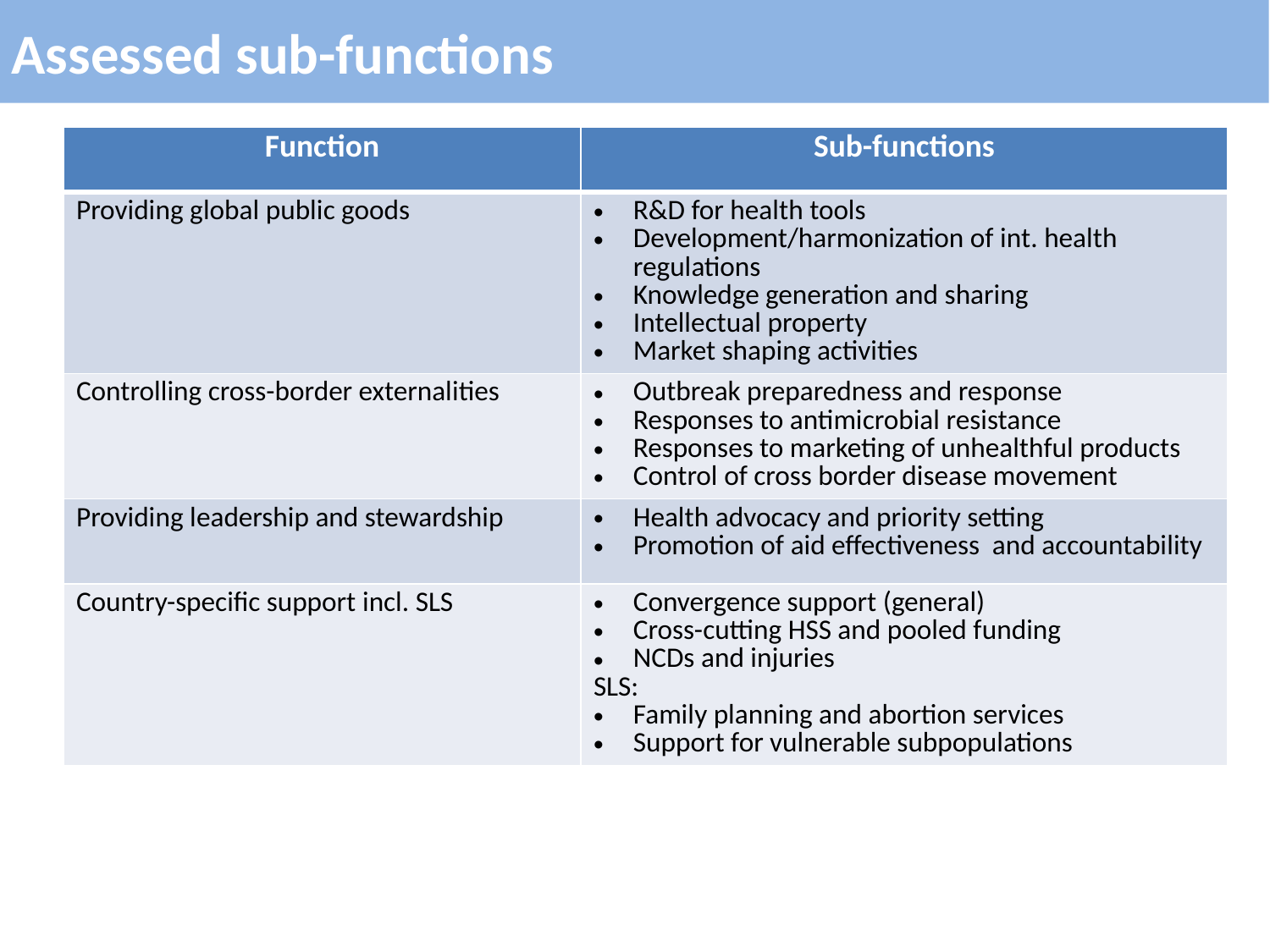

# Assessed sub-functions
| Function | Sub-functions |
| --- | --- |
| Providing global public goods | R&D for health tools Development/harmonization of int. health regulations Knowledge generation and sharing Intellectual property Market shaping activities |
| Controlling cross-border externalities | Outbreak preparedness and response Responses to antimicrobial resistance Responses to marketing of unhealthful products Control of cross border disease movement |
| Providing leadership and stewardship | Health advocacy and priority setting Promotion of aid effectiveness and accountability |
| Country-specific support incl. SLS | Convergence support (general) Cross-cutting HSS and pooled funding NCDs and injuries SLS: Family planning and abortion services Support for vulnerable subpopulations |